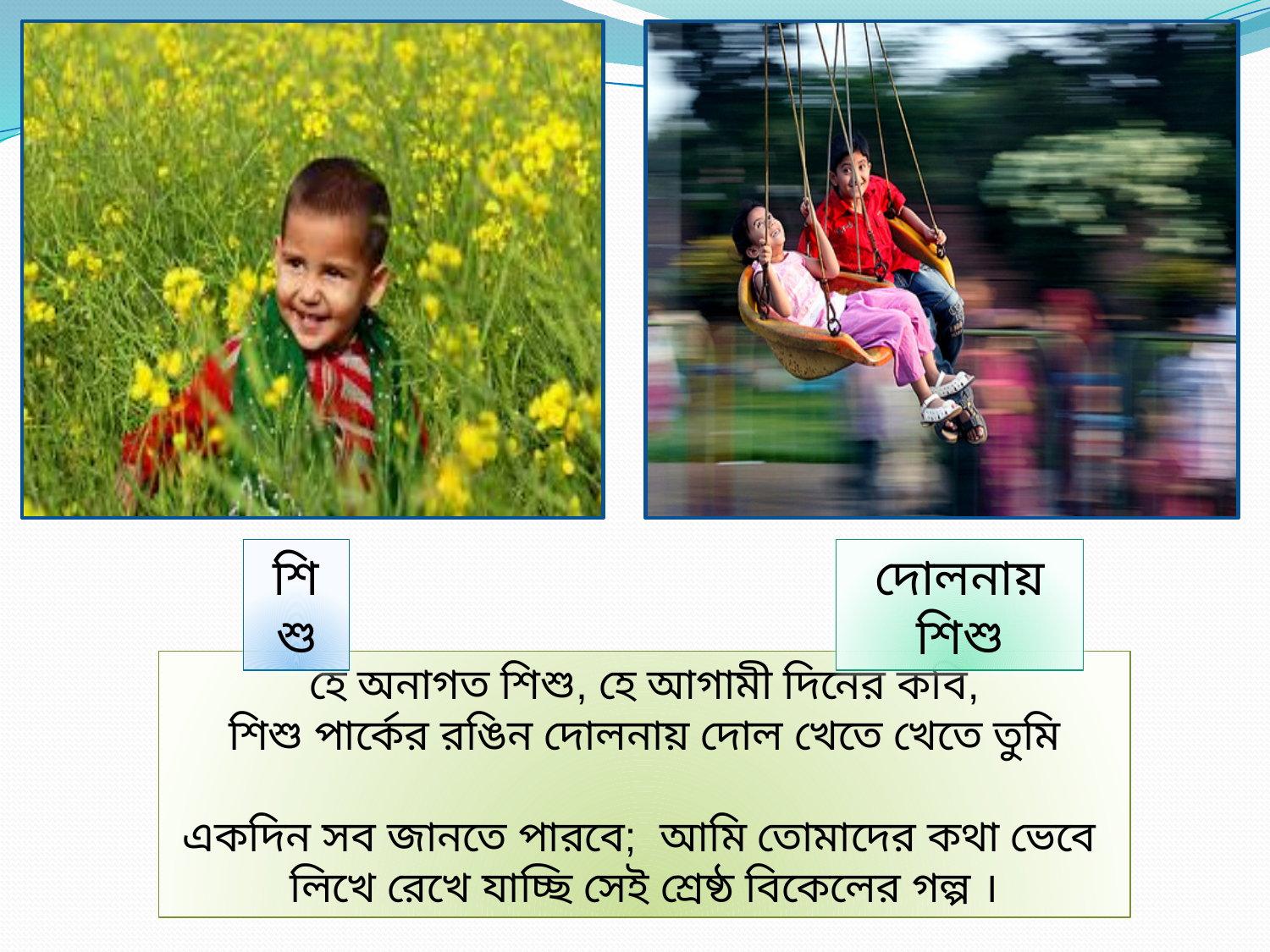

শিশু
দোলনায় শিশু
হে অনাগত শিশু, হে আগামী দিনের কবি,
শিশু পার্কের রঙিন দোলনায় দোল খেতে খেতে তুমি

একদিন সব জানতে পারবে;  আমি তোমাদের কথা ভেবে
লিখে রেখে যাচ্ছি সেই শ্রেষ্ঠ বিকেলের গল্প ।